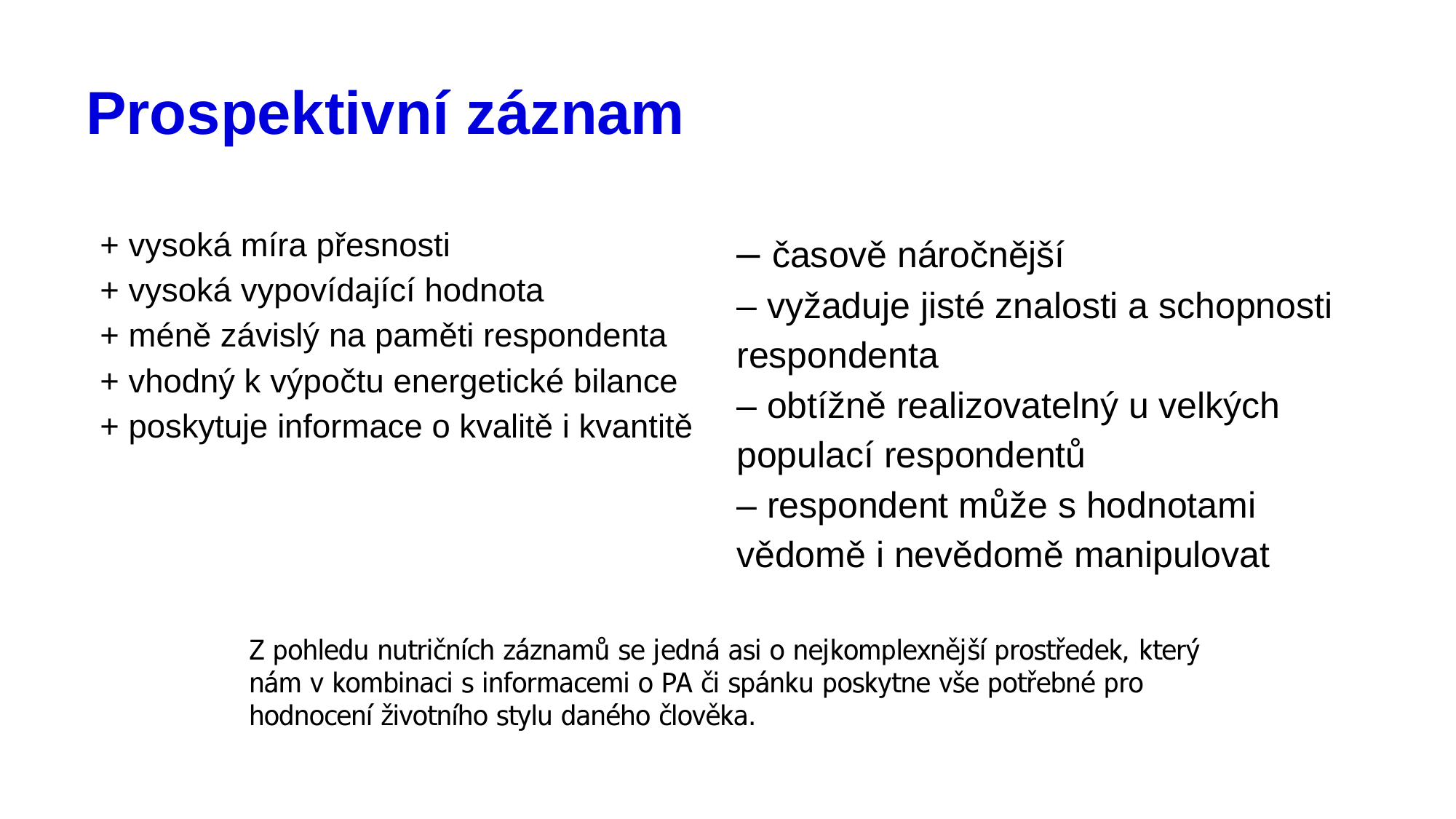

# Prospektivní záznam
+ vysoká míra přesnosti
+ vysoká vypovídající hodnota
+ méně závislý na paměti respondenta
+ vhodný k výpočtu energetické bilance
+ poskytuje informace o kvalitě i kvantitě

– časově náročnější
– vyžaduje jisté znalosti a schopnosti respondenta
– obtížně realizovatelný u velkých populací respondentů
– respondent může s hodnotami vědomě i nevědomě manipulovat
Z pohledu nutričních záznamů se jedná asi o nejkomplexnější prostředek, který nám v kombinaci s informacemi o PA či spánku poskytne vše potřebné pro hodnocení životního stylu daného člověka.